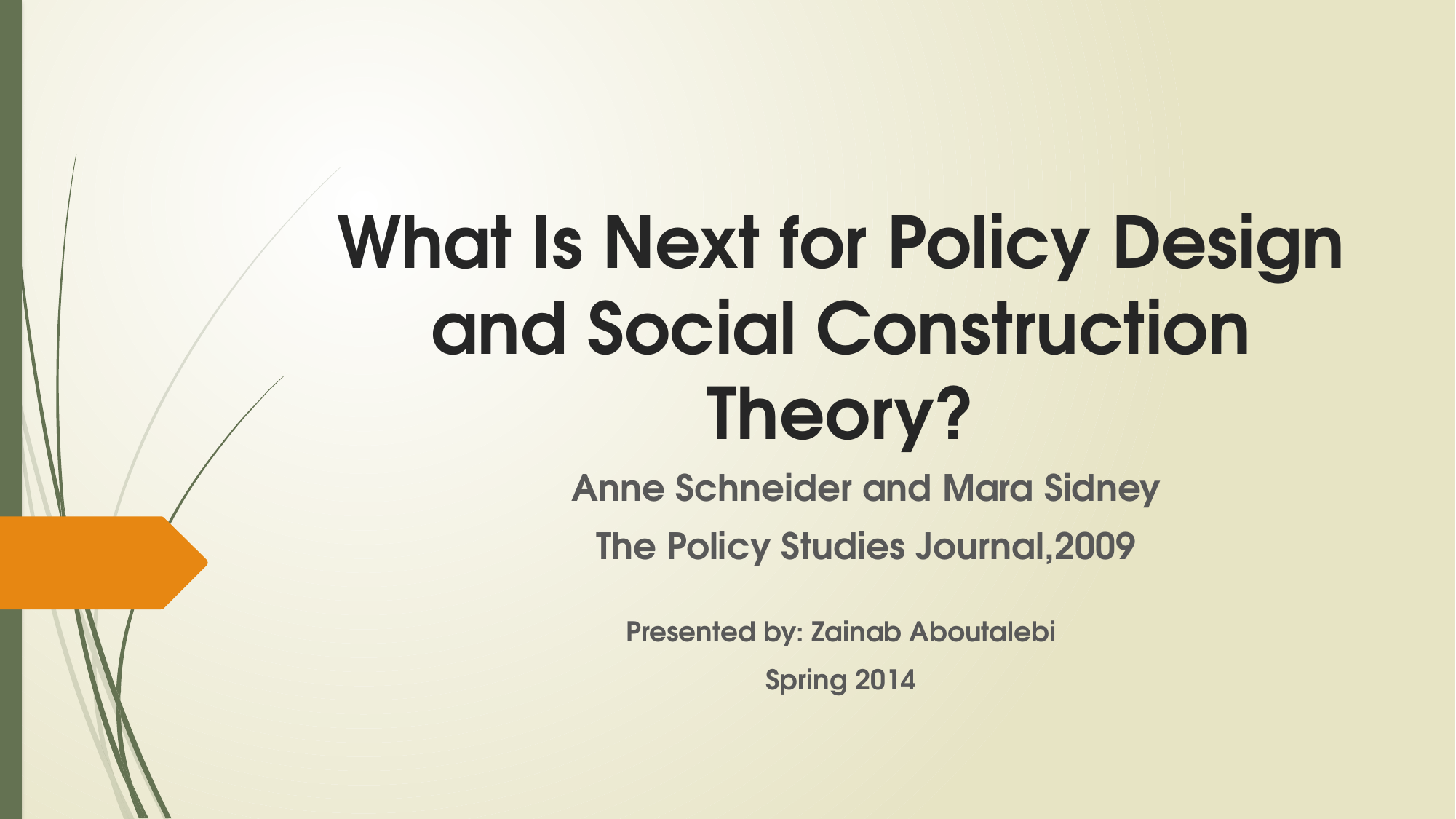

# What Is Next for Policy Design and Social Construction Theory?
Anne Schneider and Mara Sidney
The Policy Studies Journal,2009
Presented by: Zainab Aboutalebi
Spring 2014